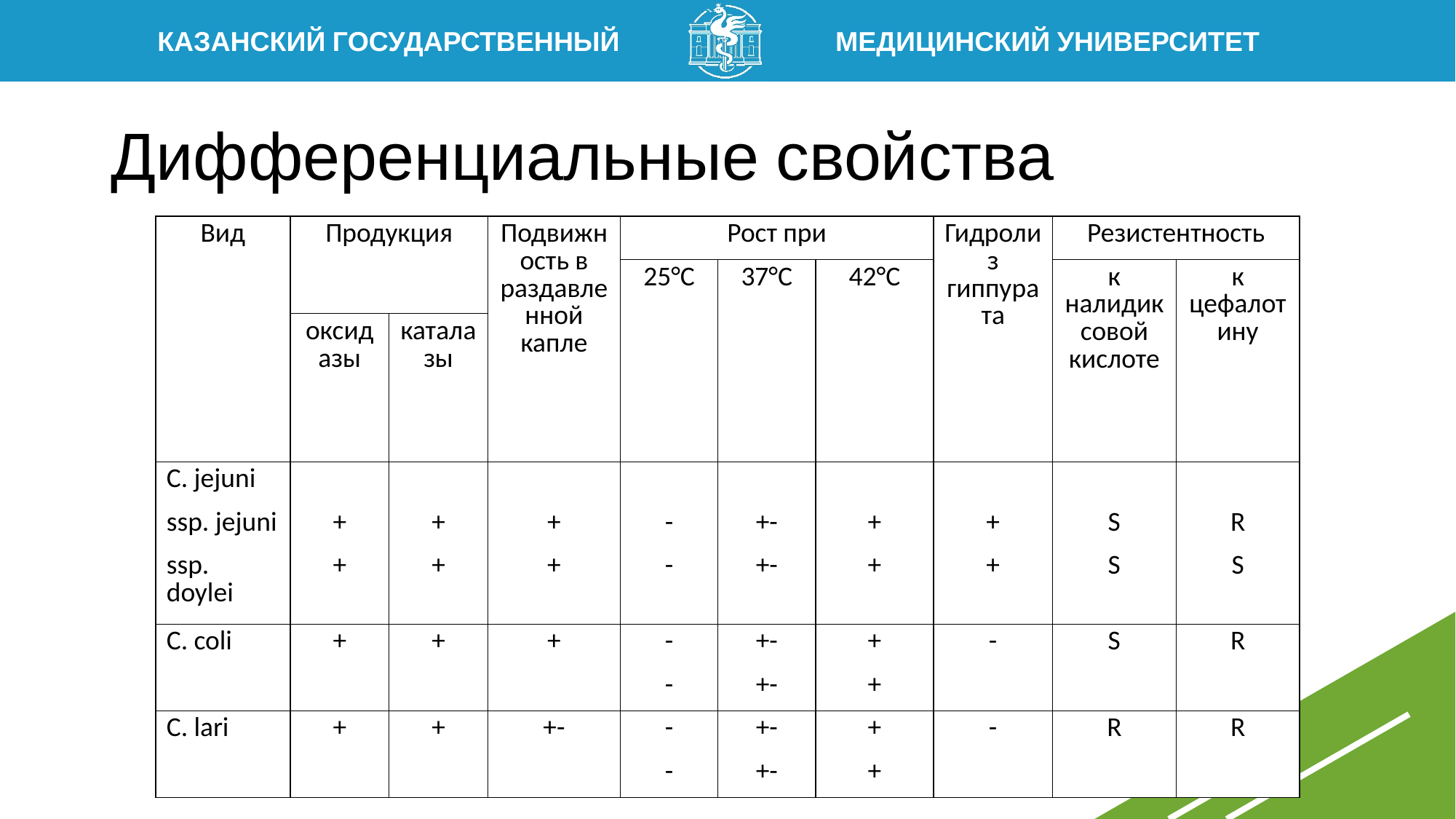

# Дифференциальные свойства
| Вид | Продукция |  | Подвижность в раздавленной капле | Рост при |  |  | Гидролиз гиппурата | Резистентность |  |
| --- | --- | --- | --- | --- | --- | --- | --- | --- | --- |
|  |  |  |  | 25°С | 37°С | 42°С |  | к налидиксовой кислоте | к цефалотину |
|  | оксидазы | каталазы |  |  |  |  |  |  |  |
| С. jejuni |  |  |  |  |  |  |  |  |  |
| ssp. jejuni | + | + | + | - | +- | + | + | S | R |
| ssp. doylei | + | + | + | - | +- | + | + | S | S |
| С. coli | + | + | + | - | +- | + | - | S | R |
|  |  |  |  | - | +- | + |  |  |  |
| С. lari | + | + | +- | - | +- | + | - | R | R |
|  |  |  |  | - | +- | + |  |  |  |